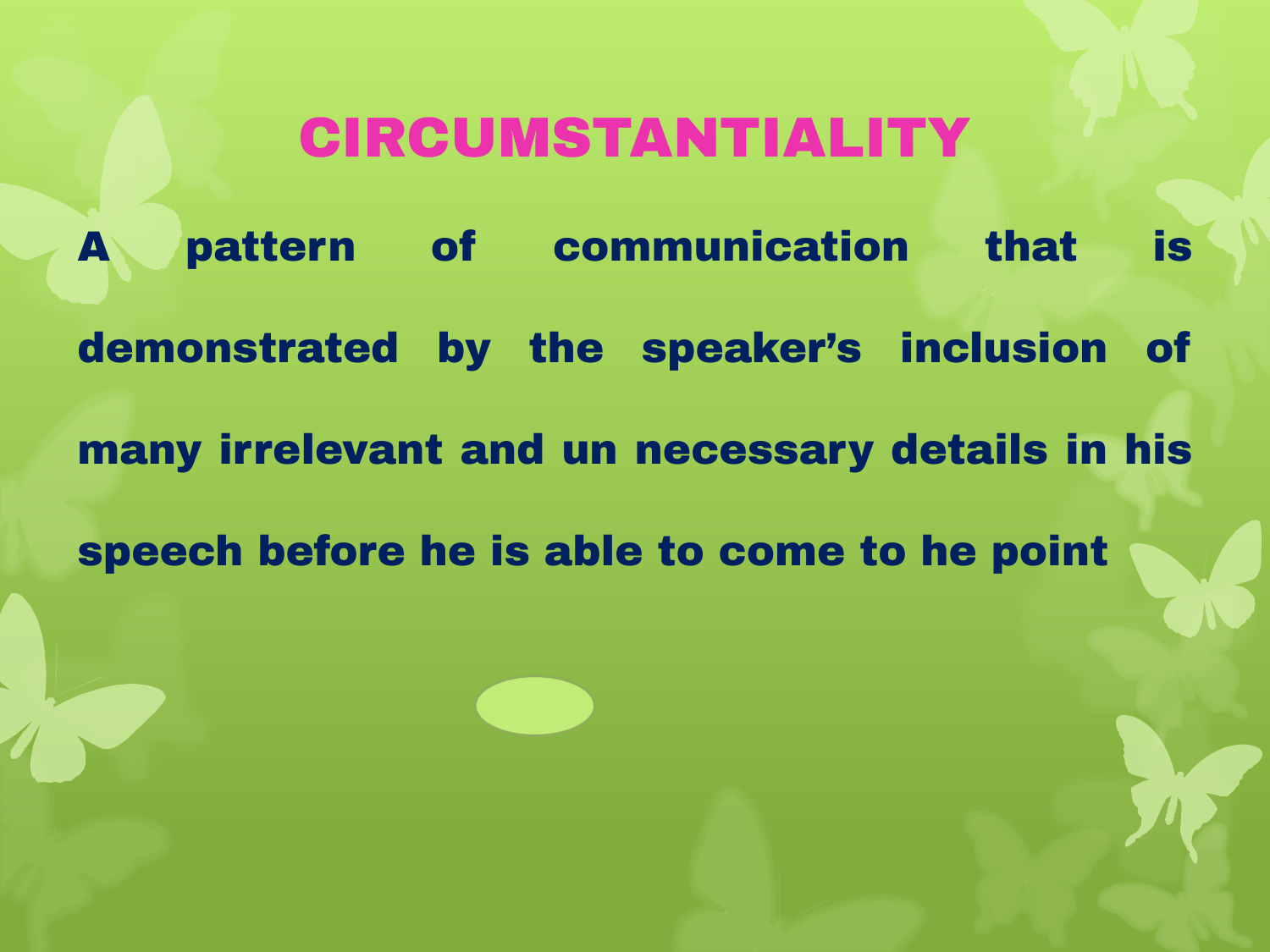

CIRCUMSTANTIALITY
A pattern of communication that is demonstrated by the speaker’s inclusion of many irrelevant and un necessary details in his speech before he is able to come to he point